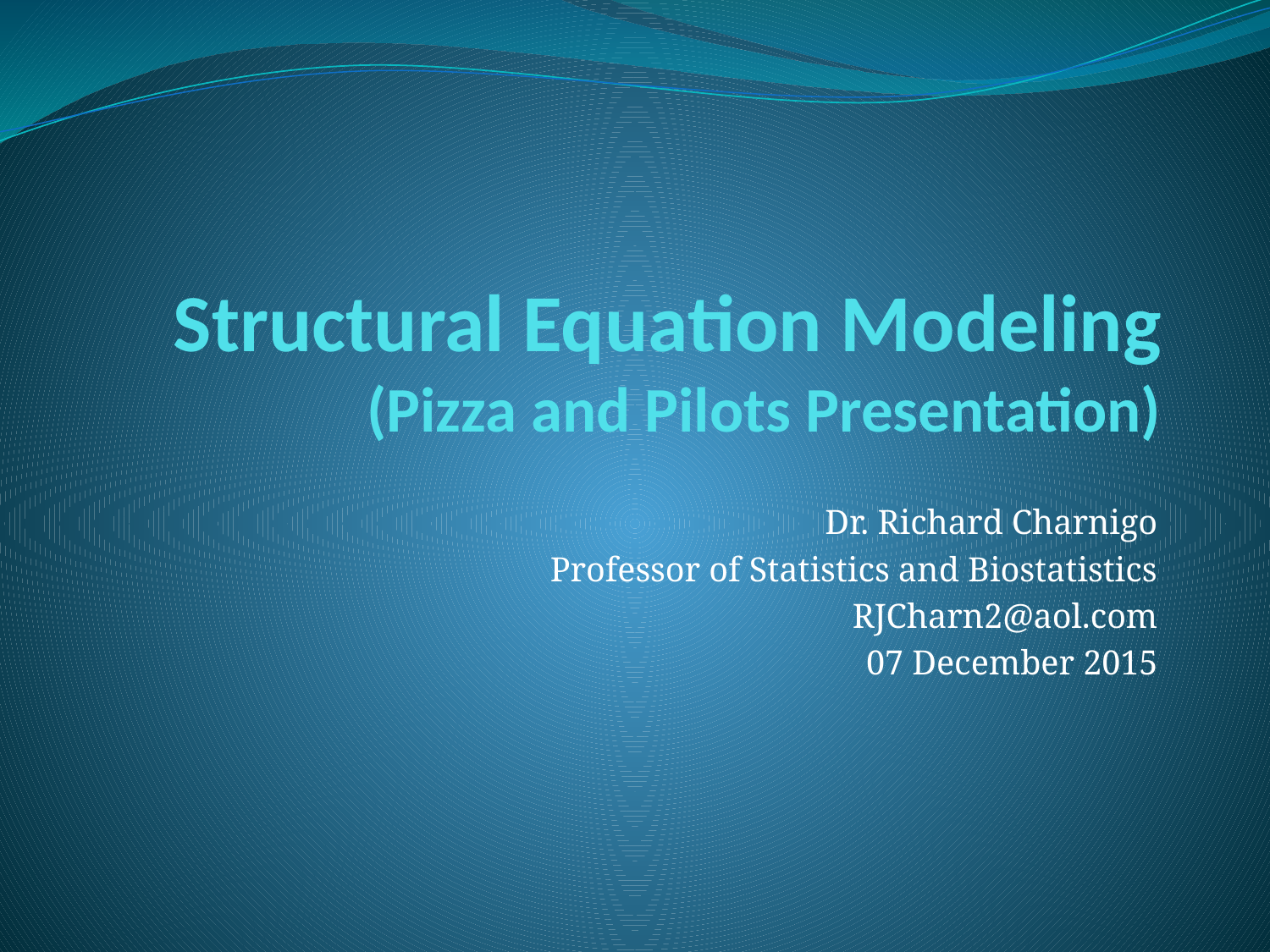

# Structural Equation Modeling (Pizza and Pilots Presentation)

Dr. Richard Charnigo
Professor of Statistics and Biostatistics
RJCharn2@aol.com
07 December 2015